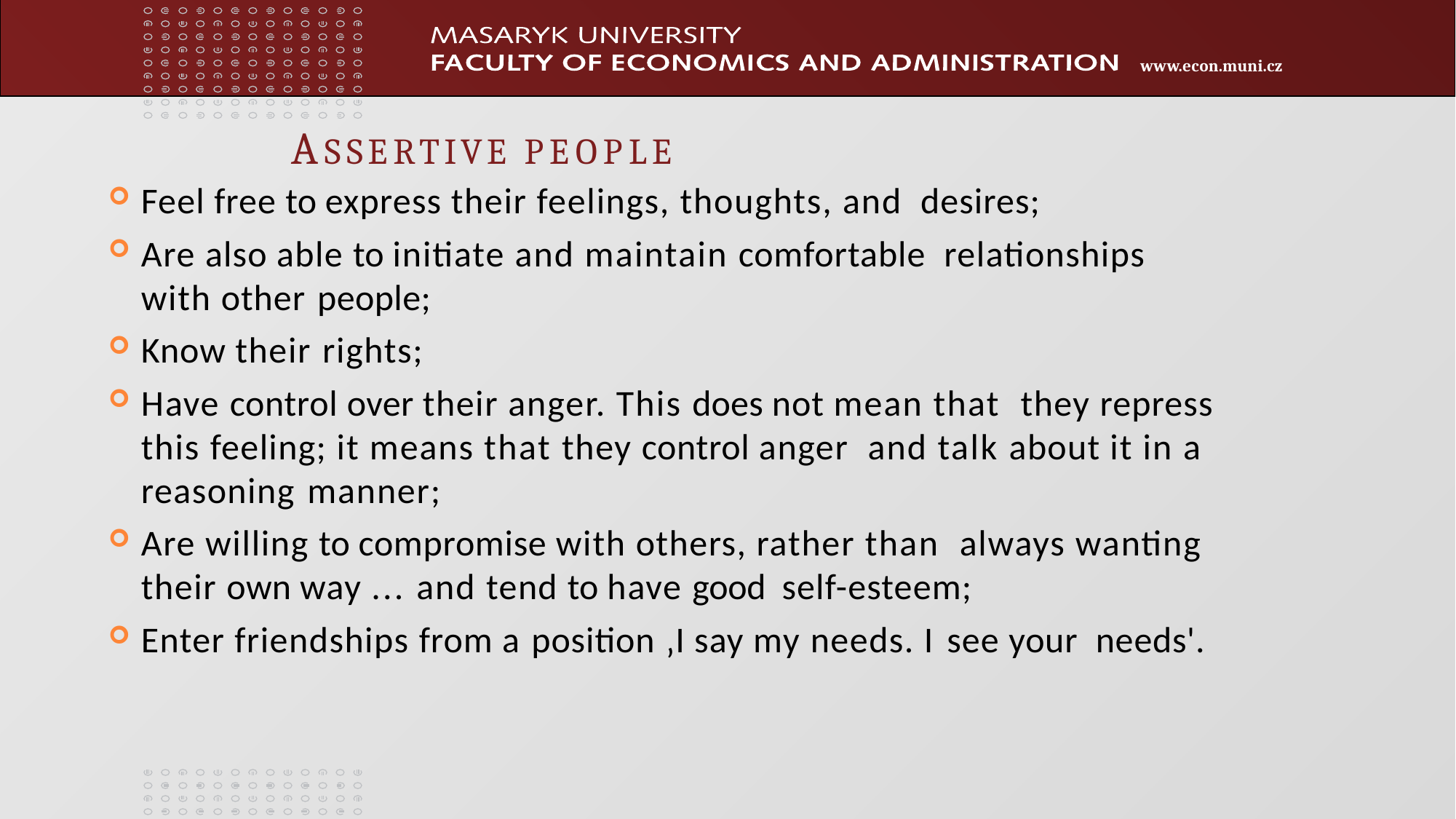

# ASSERTIVE PEOPLE
Feel free to express their feelings, thoughts, and desires;
Are also able to initiate and maintain comfortable  relationships with other people;
Know their rights;
Have control over their anger. This does not mean that  they repress this feeling; it means that they control anger  and talk about it in a reasoning manner;
Are willing to compromise with others, rather than  always wanting their own way ... and tend to have good  self-esteem;
Enter friendships from a position ‚I say my needs. I see your  needs'.